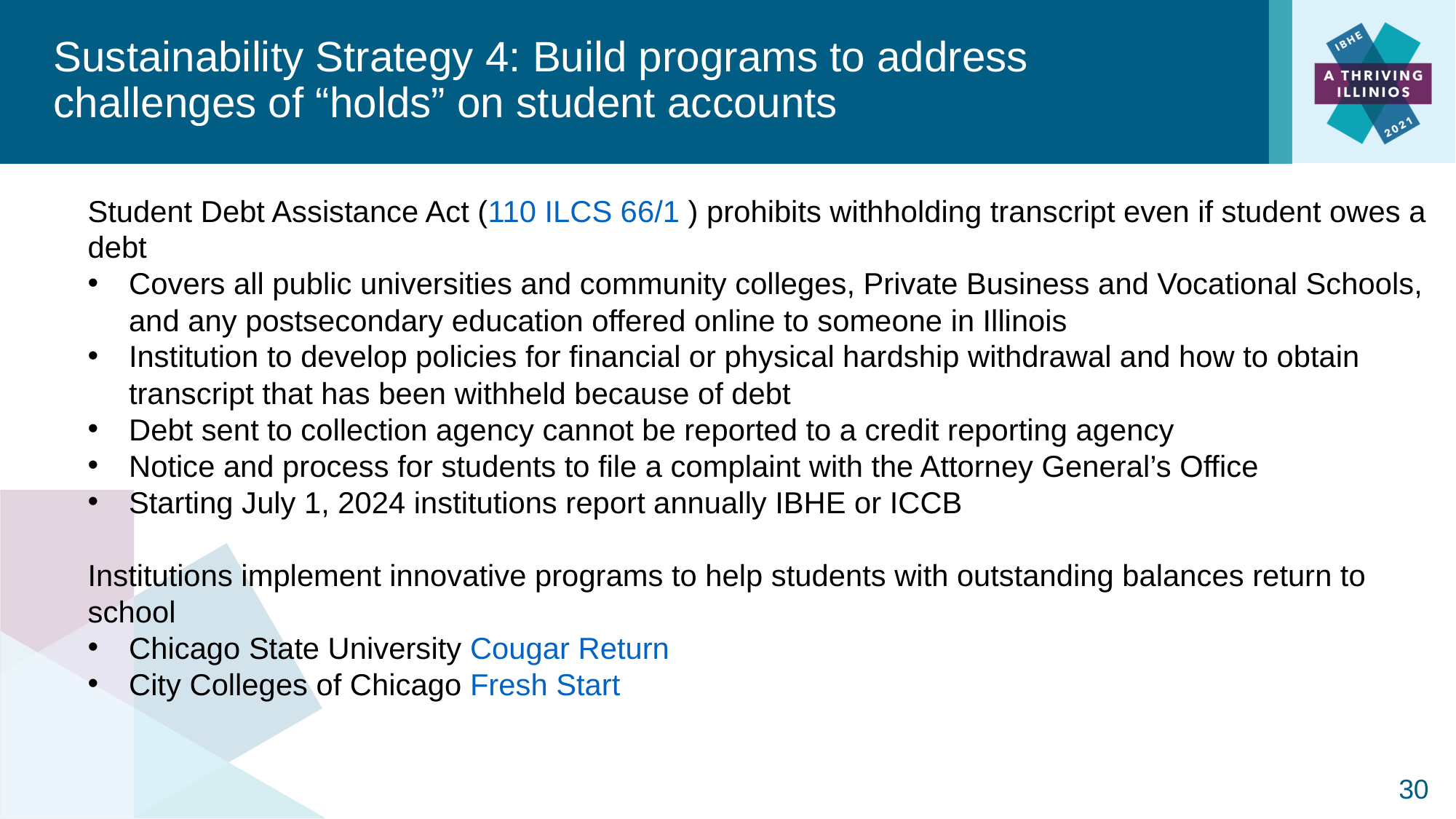

# Sustainability Strategy 4: Build programs to address challenges of “holds” on student accounts
Student Debt Assistance Act (110 ILCS 66/1 ) prohibits withholding transcript even if student owes a debt
Covers all public universities and community colleges, Private Business and Vocational Schools, and any postsecondary education offered online to someone in Illinois
Institution to develop policies for financial or physical hardship withdrawal and how to obtain transcript that has been withheld because of debt
Debt sent to collection agency cannot be reported to a credit reporting agency
Notice and process for students to file a complaint with the Attorney General’s Office
Starting July 1, 2024 institutions report annually IBHE or ICCB

Institutions implement innovative programs to help students with outstanding balances return to school
Chicago State University Cougar Return
City Colleges of Chicago Fresh Start
30